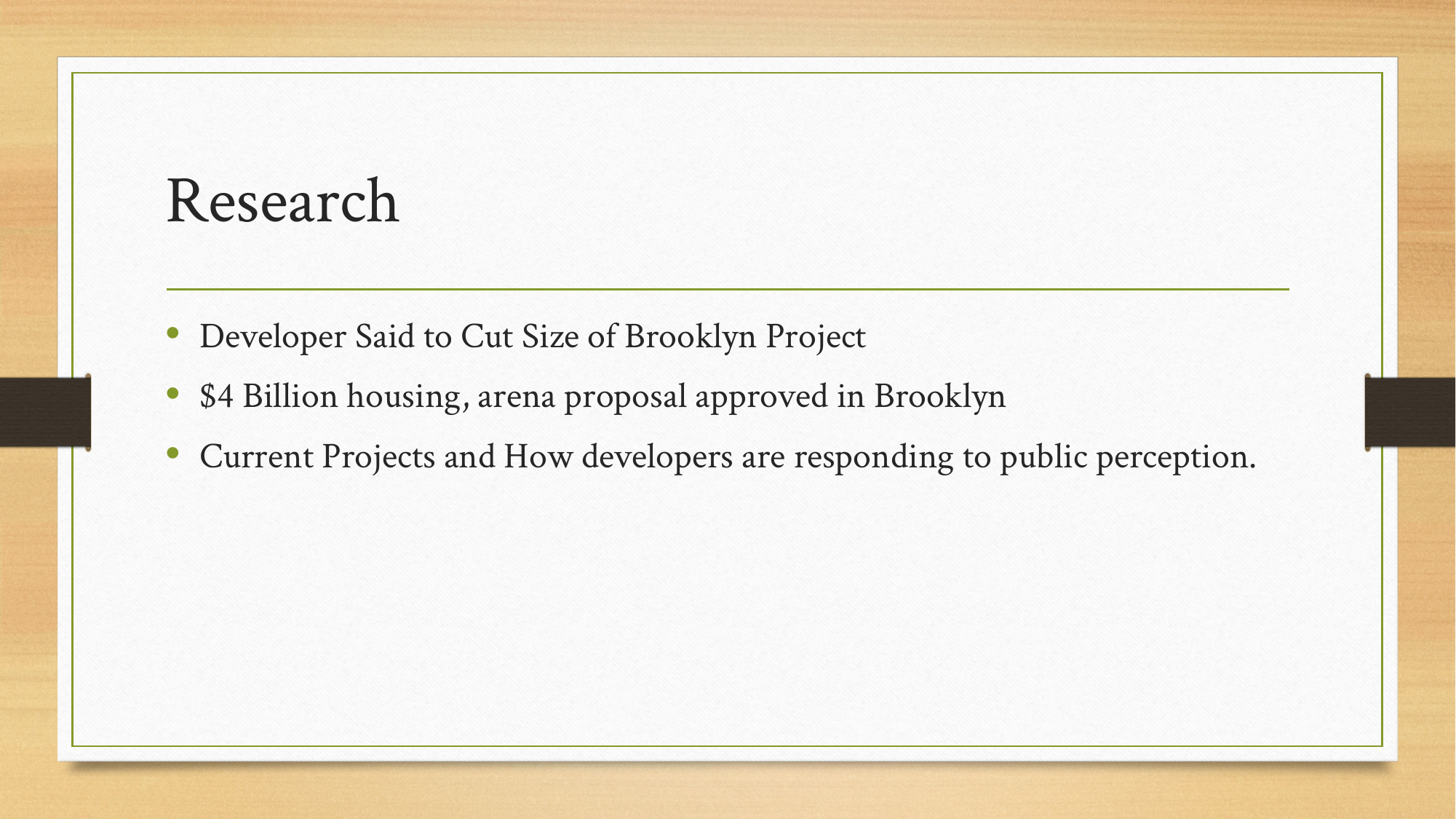

# Research
Developer Said to Cut Size of Brooklyn Project
$4 Billion housing, arena proposal approved in Brooklyn
Current Projects and How developers are responding to public perception.